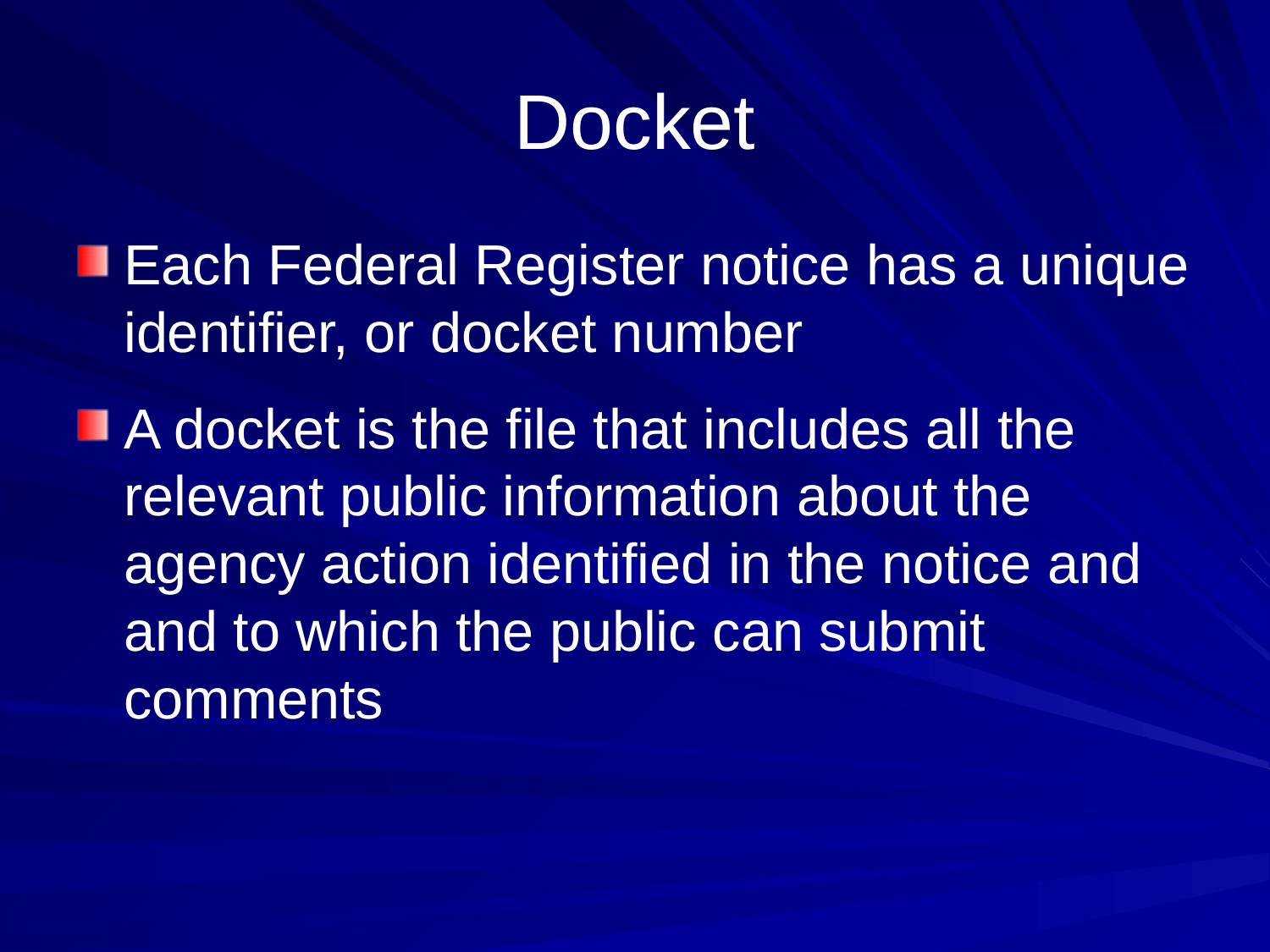

Each Federal Register notice has a unique identifier, or docket number
A docket is the file that includes all the relevant public information about the agency action identified in the notice and and to which the public can submit comments
Docket